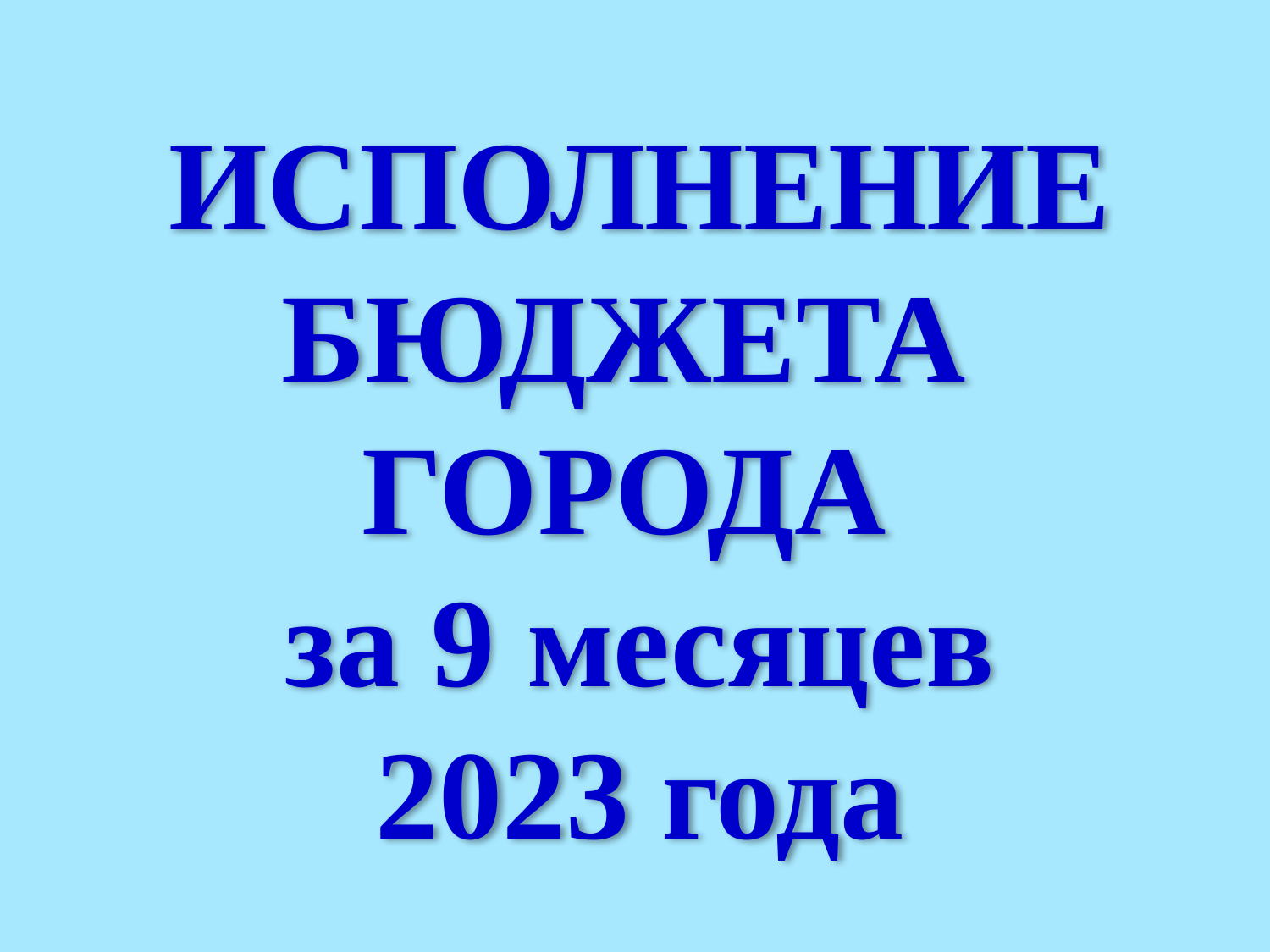

ИСПОЛНЕНИЕ
БЮДЖЕТА
ГОРОДА
за 9 месяцев
 2023 года